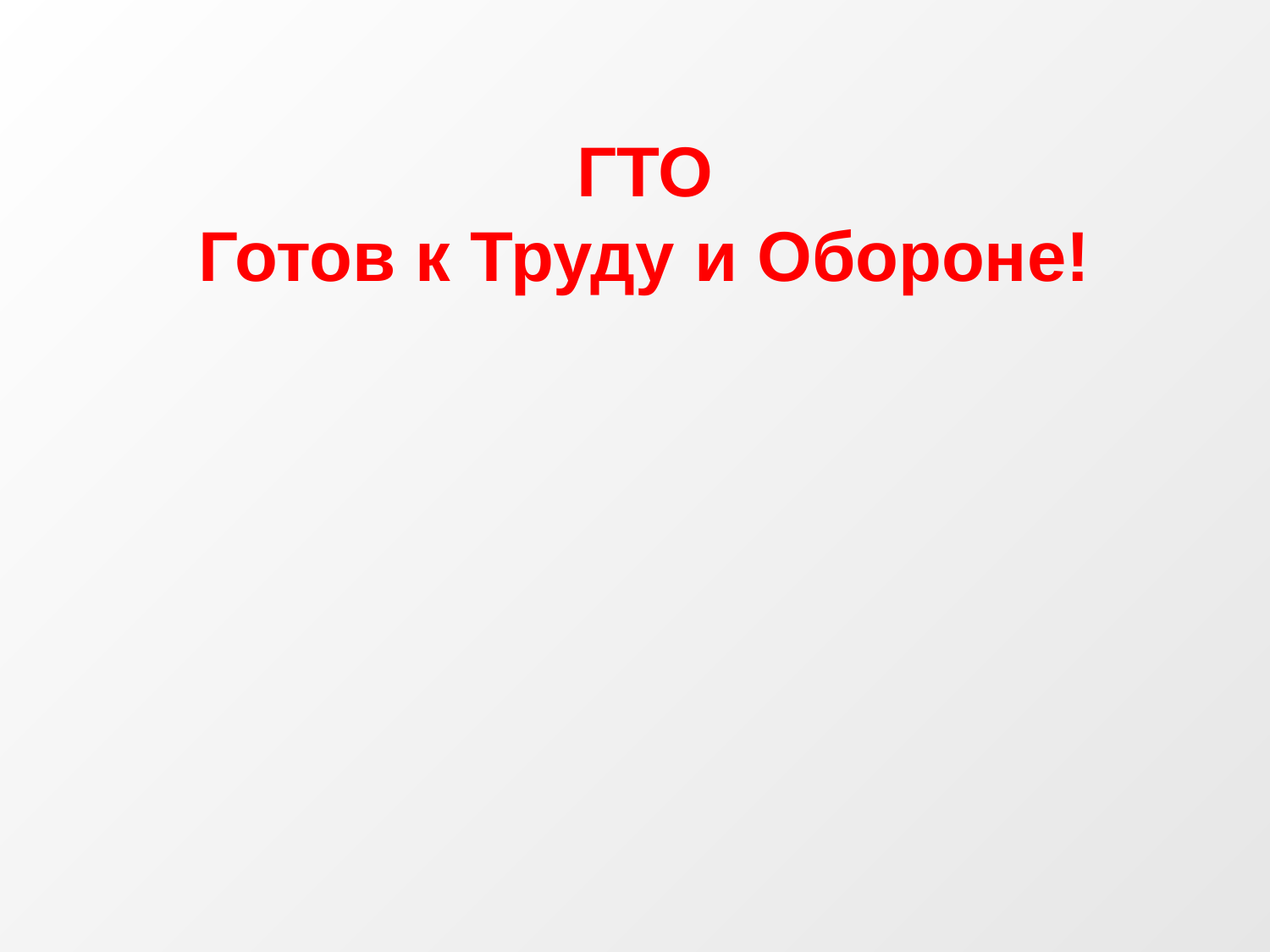

# ГТО Готов к Труду и Обороне!